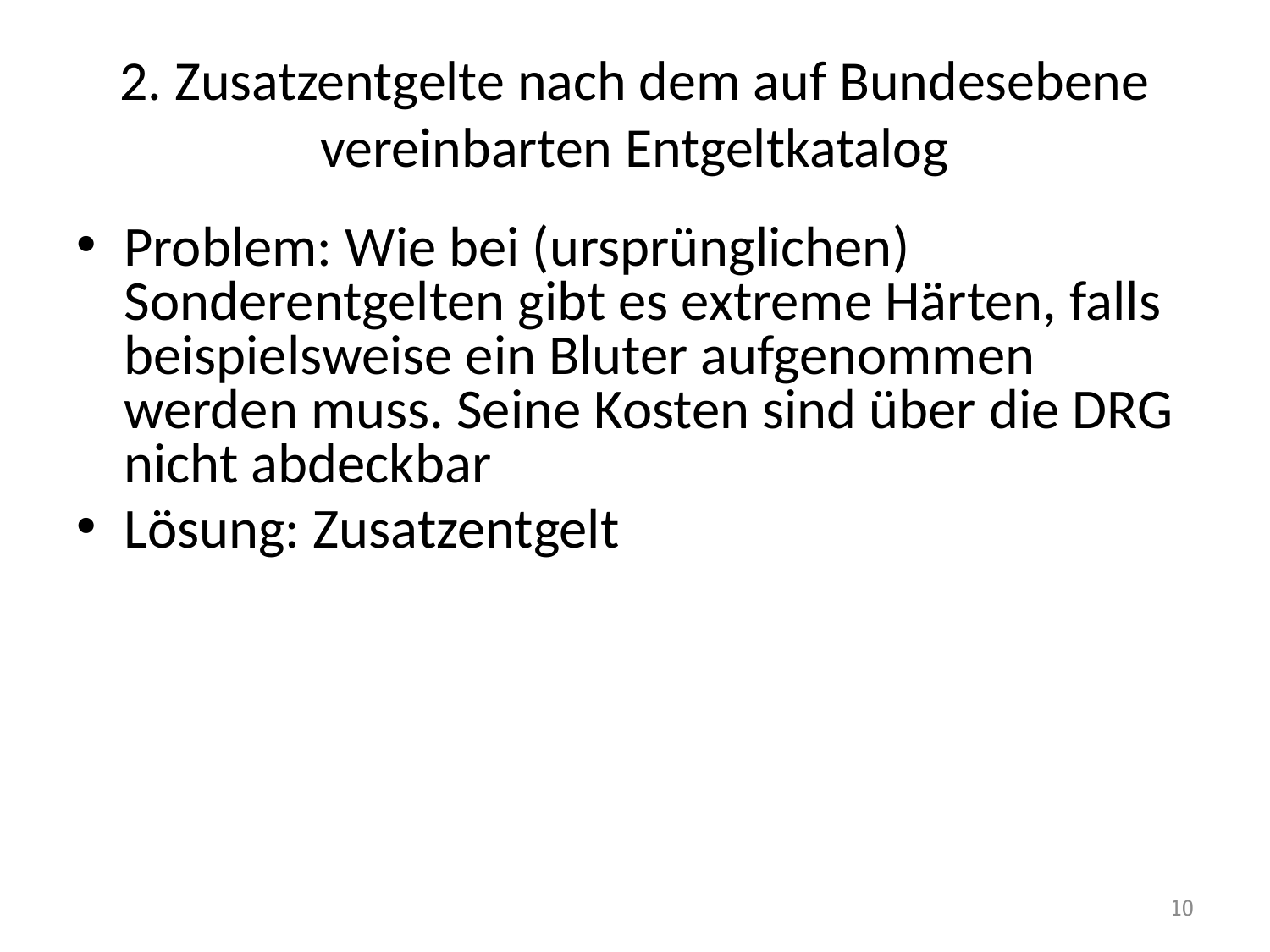

# 2. Zusatzentgelte nach dem auf Bundesebene vereinbarten Entgeltkatalog
Problem: Wie bei (ursprünglichen) Sonderentgelten gibt es extreme Härten, falls beispielsweise ein Bluter aufgenommen werden muss. Seine Kosten sind über die DRG nicht abdeckbar
Lösung: Zusatzentgelt
10